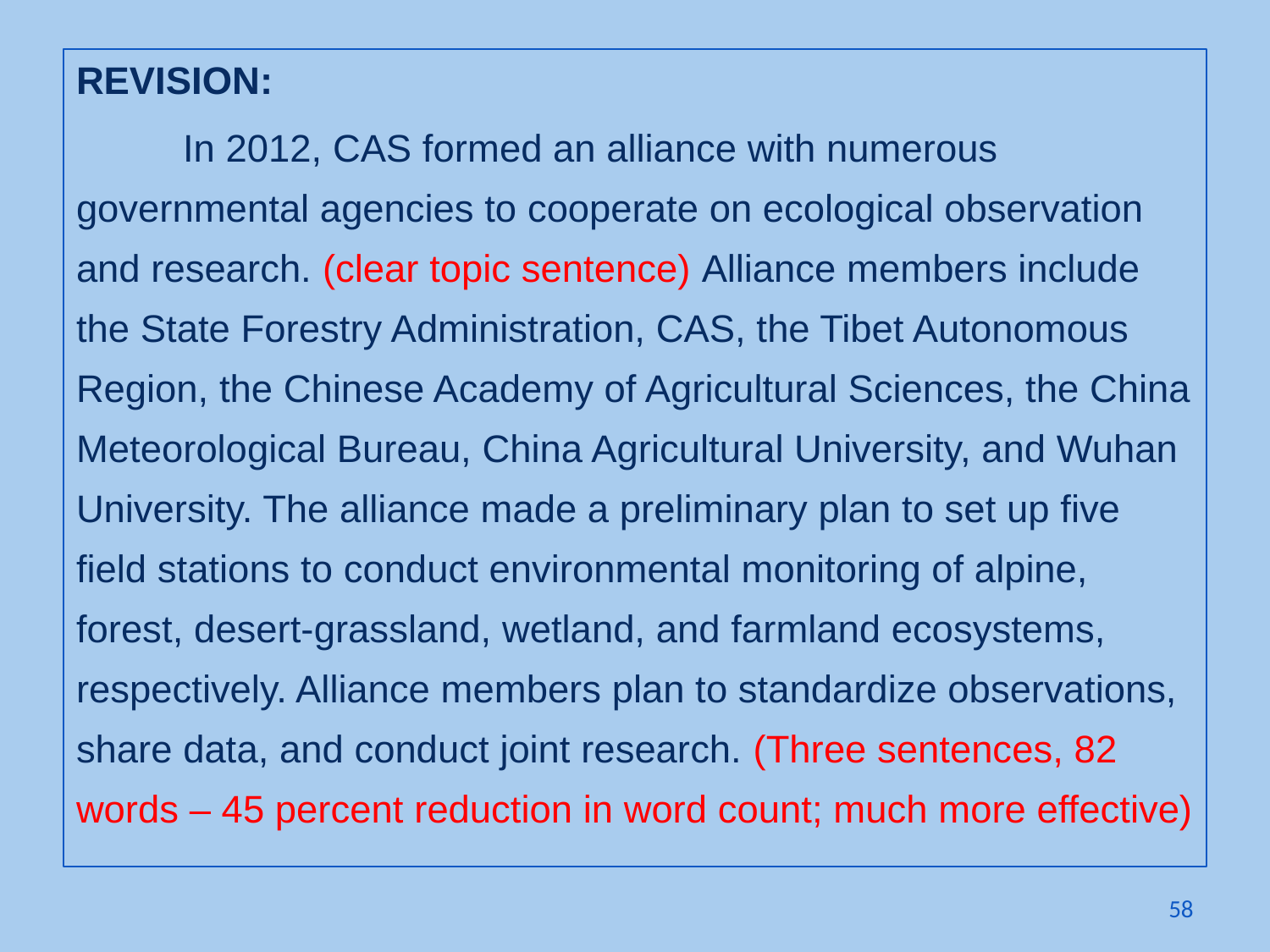

REVISION:
	In 2012, CAS formed an alliance with numerous governmental agencies to cooperate on ecological observation and research. (clear topic sentence) Alliance members include the State Forestry Administration, CAS, the Tibet Autonomous Region, the Chinese Academy of Agricultural Sciences, the China Meteorological Bureau, China Agricultural University, and Wuhan University. The alliance made a preliminary plan to set up five field stations to conduct environmental monitoring of alpine, forest, desert-grassland, wetland, and farmland ecosystems, respectively. Alliance members plan to standardize observations, share data, and conduct joint research. (Three sentences, 82 words – 45 percent reduction in word count; much more effective)

58